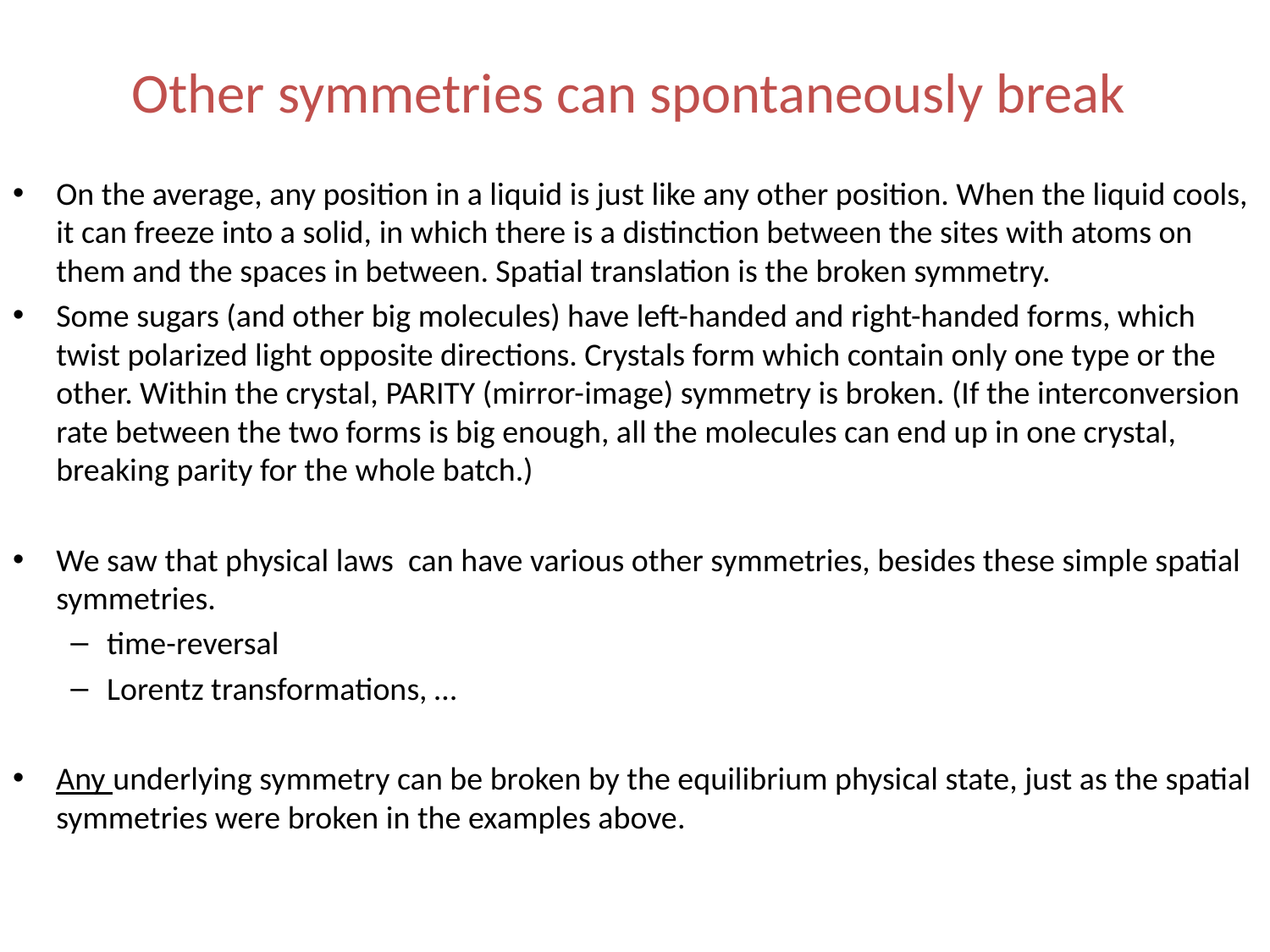

# Other symmetries can spontaneously break
On the average, any position in a liquid is just like any other position. When the liquid cools, it can freeze into a solid, in which there is a distinction between the sites with atoms on them and the spaces in between. Spatial translation is the broken symmetry.
Some sugars (and other big molecules) have left-handed and right-handed forms, which twist polarized light opposite directions. Crystals form which contain only one type or the other. Within the crystal, PARITY (mirror-image) symmetry is broken. (If the interconversion rate between the two forms is big enough, all the molecules can end up in one crystal, breaking parity for the whole batch.)

We saw that physical laws  can have various other symmetries, besides these simple spatial symmetries.
time-reversal
Lorentz transformations, …

Any underlying symmetry can be broken by the equilibrium physical state, just as the spatial symmetries were broken in the examples above.